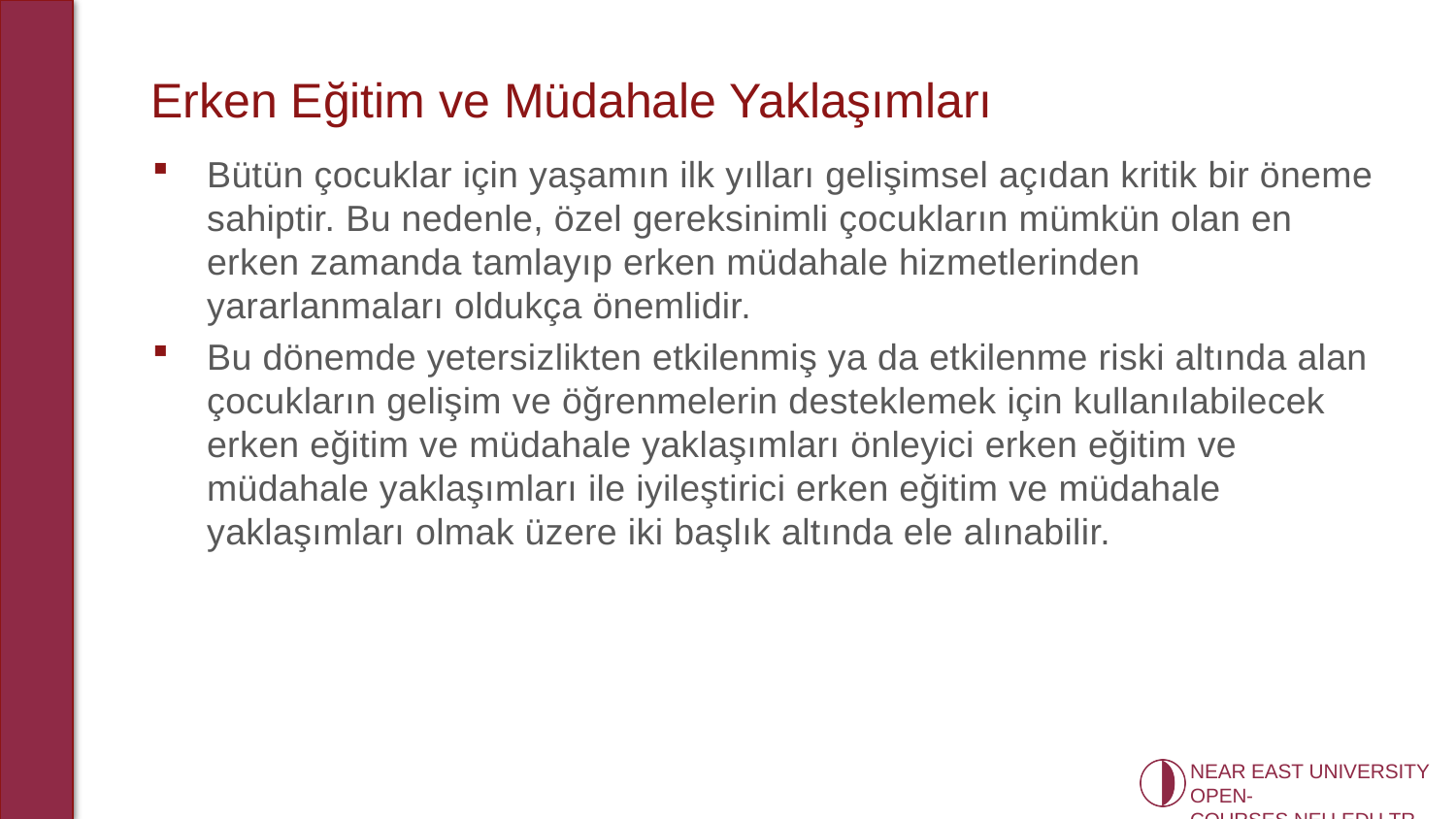

# Erken Eğitim ve Müdahale Yaklaşımları
Bütün çocuklar için yaşamın ilk yılları gelişimsel açıdan kritik bir öneme sa­hiptir. Bu nedenle, özel gereksinimli çocukların mümkün olan en erken zamanda tamlayıp erken müdahale hizmetlerinden yararlanmaları oldukça önemlidir.
Bu dönemde yetersizlikten etkilenmiş ya da etkilenme riski altında alan çocukların gelişim ve öğrenmelerin desteklemek için kullanılabilecek erken eğitim ve müdahale yaklaşımları önleyici erken eğitim ve müdahale yaklaşımları ile iyileştirici erken eğitim ve müdahale yaklaşımları olmak üzere iki başlık altında ele alınabilir.